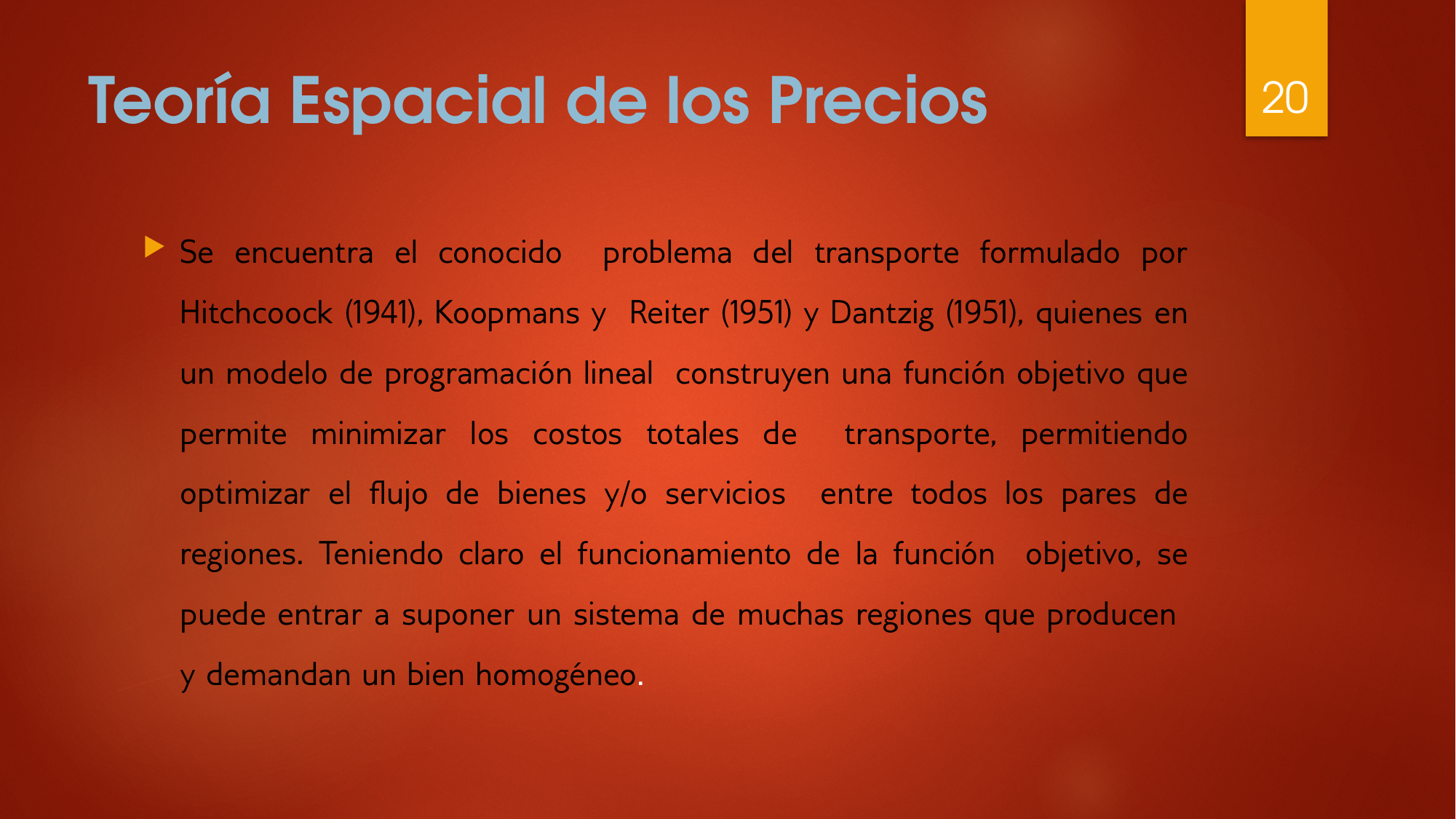

20
# Teoría Espacial de los Precios
Se encuentra el conocido  problema del transporte formulado por Hitchcoock (1941), Koopmans y  Reiter (1951) y Dantzig (1951), quienes en un modelo de programación lineal  construyen una función objetivo que permite minimizar los costos totales de  transporte, permitiendo optimizar el flujo de bienes y/o servicios  entre todos los pares de regiones. Teniendo claro el funcionamiento de la función  objetivo, se puede entrar a suponer un sistema de muchas regiones que producen  y demandan un bien homogéneo.